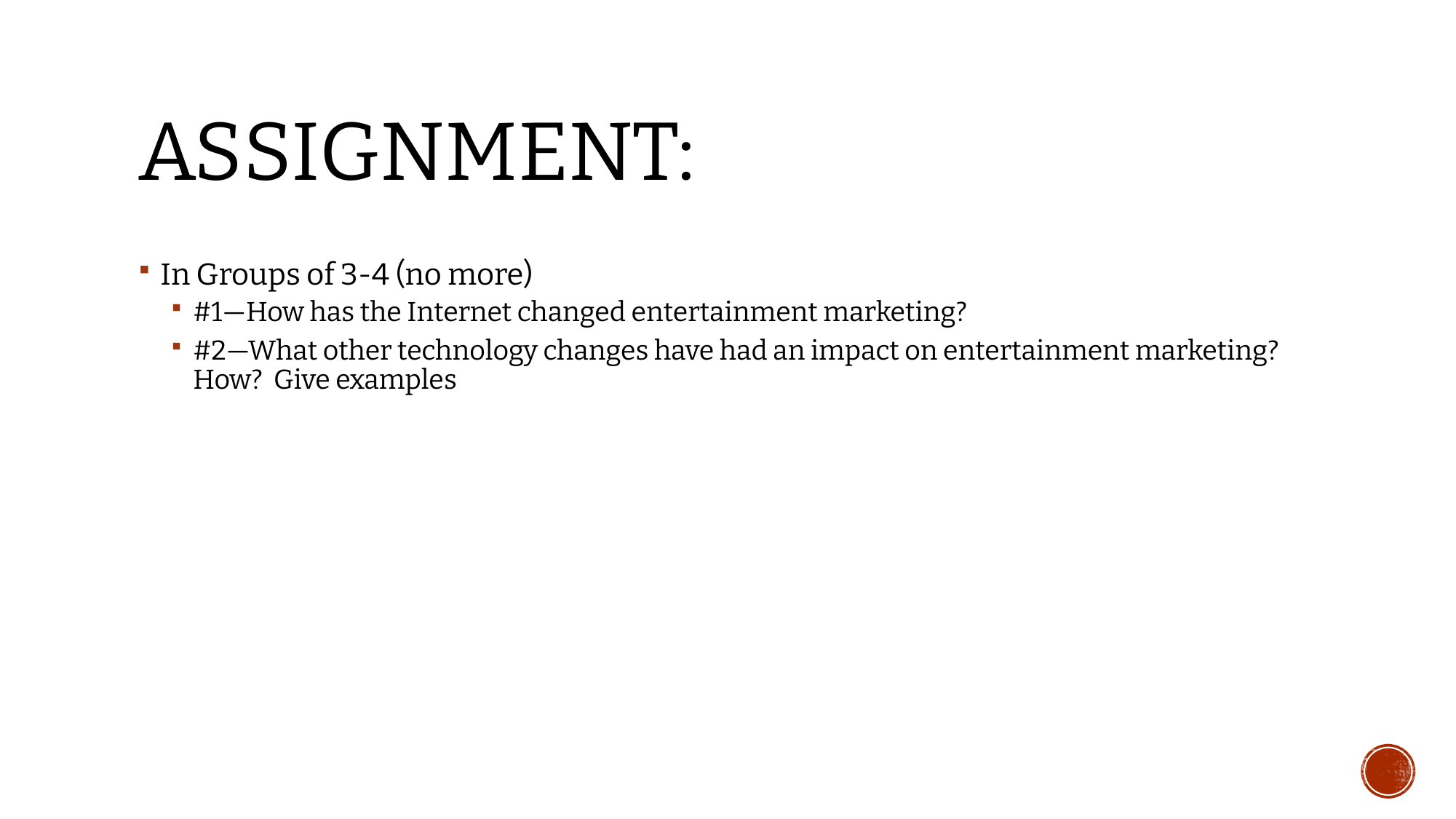

# Assignment:
In Groups of 3-4 (no more)
#1—How has the Internet changed entertainment marketing?
#2—What other technology changes have had an impact on entertainment marketing?  How?  Give examples